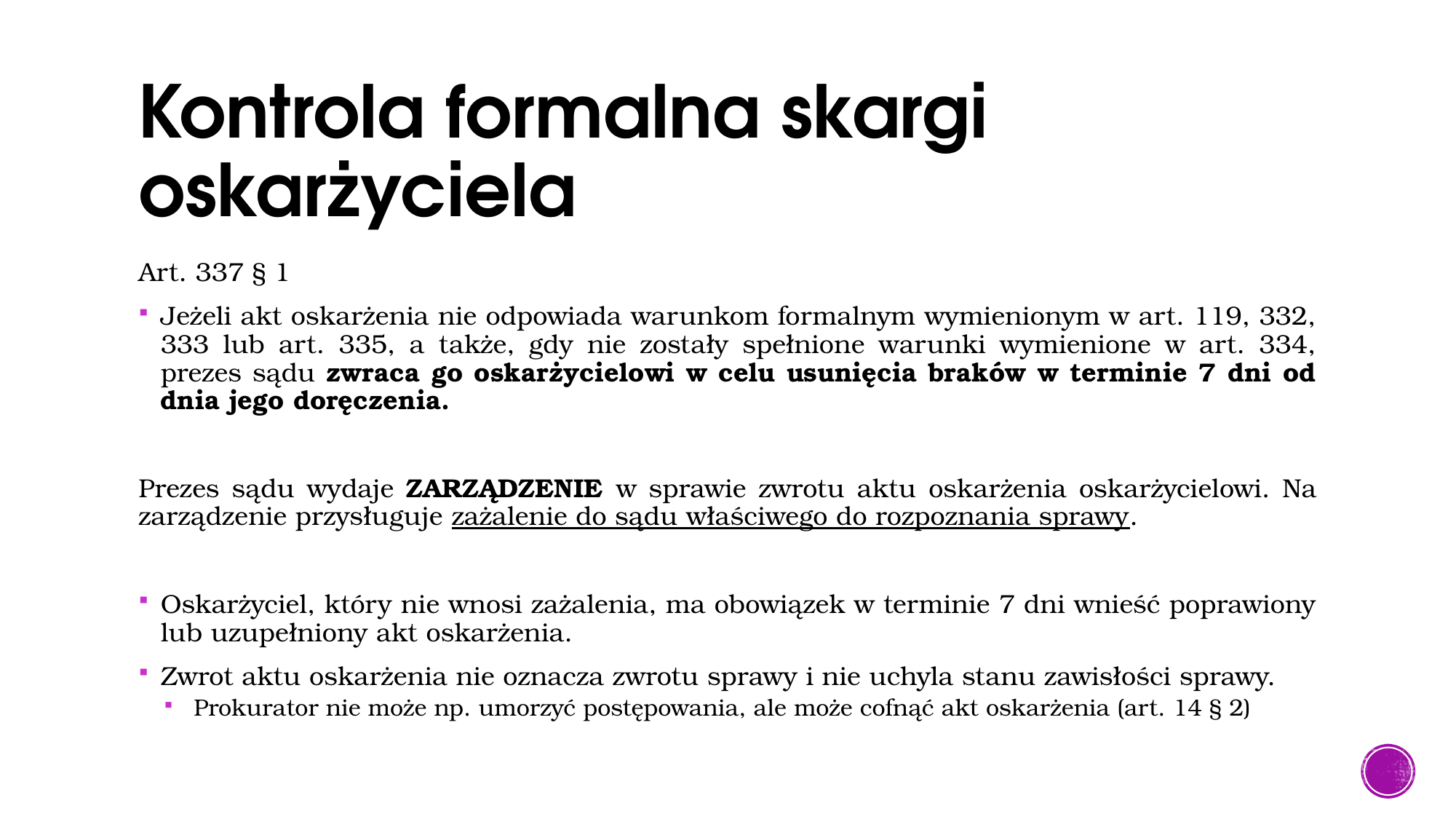

# Kontrola formalna skargi oskarżyciela
Art. 337 § 1
Jeżeli akt oskarżenia nie odpowiada warunkom formalnym wymienionym w art. 119, 332, 333 lub art. 335, a także, gdy nie zostały spełnione warunki wymienione w art. 334, prezes sądu zwraca go oskarżycielowi w celu usunięcia braków w terminie 7 dni od dnia jego doręczenia.

Prezes sądu wydaje ZARZĄDZENIE w sprawie zwrotu aktu oskarżenia oskarżycielowi. Na zarządzenie przysługuje zażalenie do sądu właściwego do rozpoznania sprawy.

Oskarżyciel, który nie wnosi zażalenia, ma obowiązek w terminie 7 dni wnieść poprawiony lub uzupełniony akt oskarżenia.
Zwrot aktu oskarżenia nie oznacza zwrotu sprawy i nie uchyla stanu zawisłości sprawy.
Prokurator nie może np. umorzyć postępowania, ale może cofnąć akt oskarżenia (art. 14 § 2)